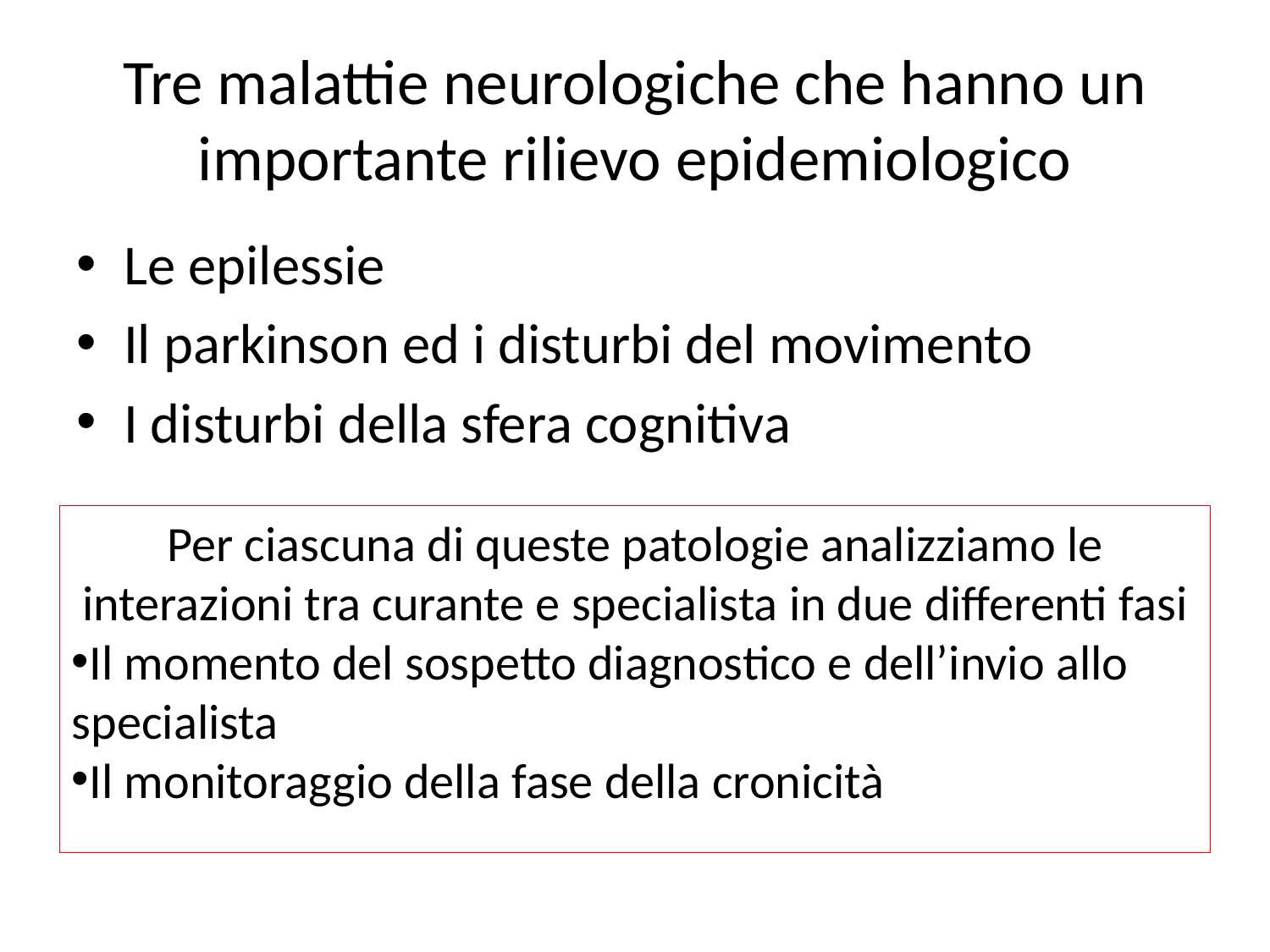

# Tre malattie neurologiche che hanno un importante rilievo epidemiologico
Le epilessie
Il parkinson ed i disturbi del movimento
I disturbi della sfera cognitiva
Per ciascuna di queste patologie analizziamo le interazioni tra curante e specialista in due differenti fasi
Il momento del sospetto diagnostico e dell’invio allo specialista
Il monitoraggio della fase della cronicità